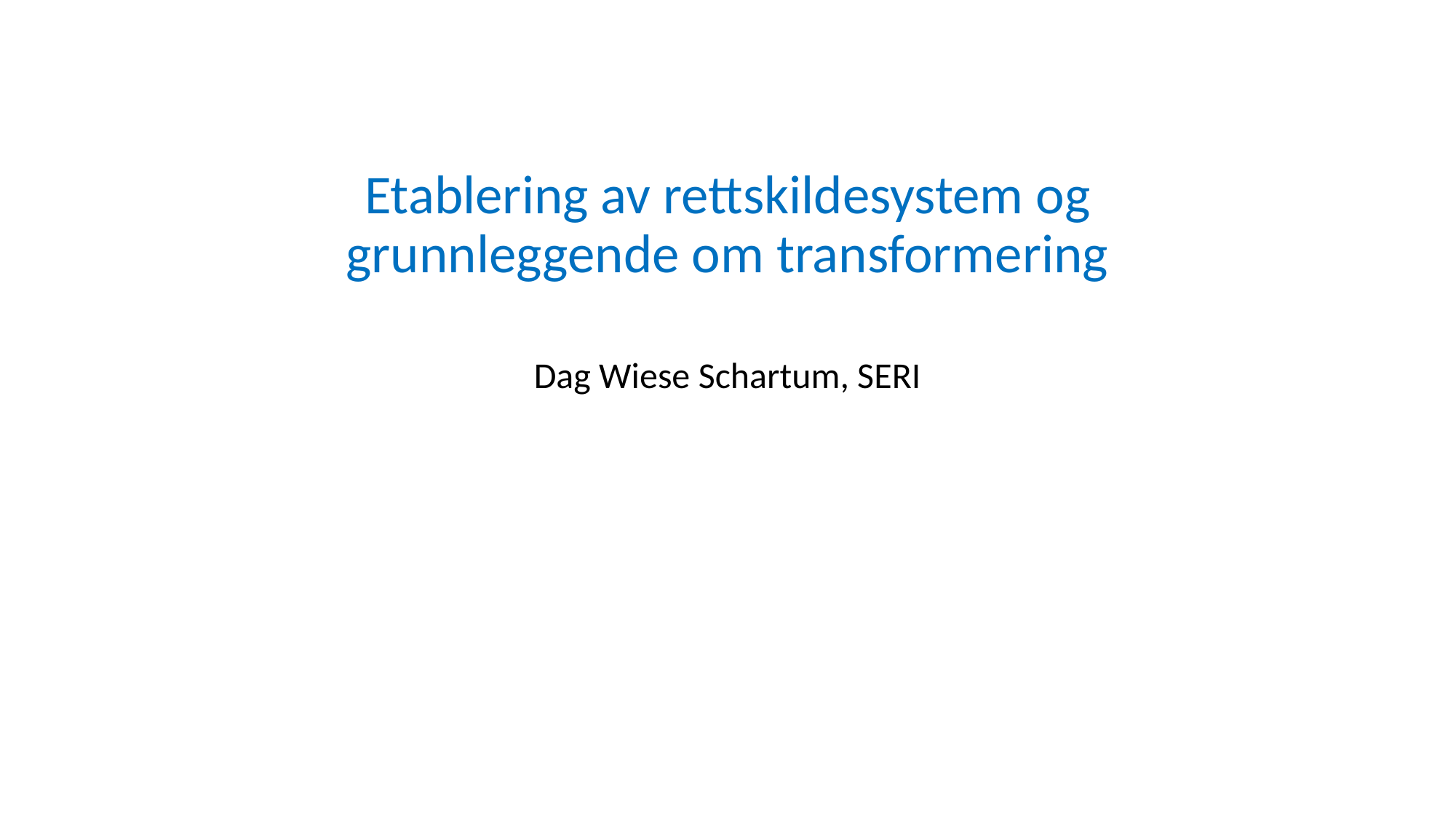

# Etablering av rettskildesystem og grunnleggende om transformering
Dag Wiese Schartum, SERI